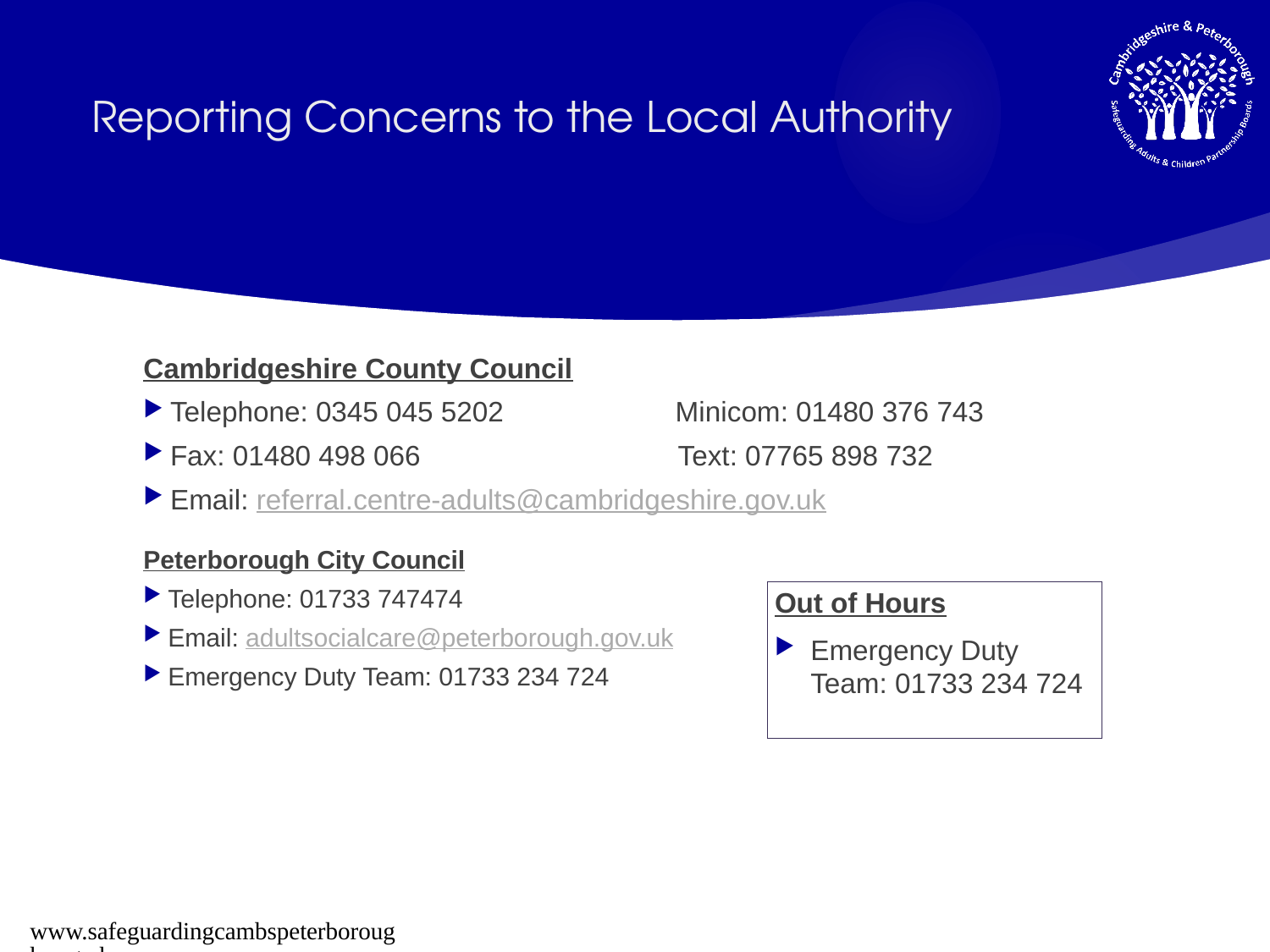

# Reporting Concerns to the Local Authority
Cambridgeshire County Council
Telephone: 0345 045 5202                      Minicom: 01480 376 743
Fax: 01480 498 066                                 Text: 07765 898 732
Email: referral.centre-adults@cambridgeshire.gov.uk
Peterborough City Council
Telephone: 01733 747474
Email: adultsocialcare@peterborough.gov.uk
Emergency Duty Team: 01733 234 724

Out of Hours
Emergency Duty Team: 01733 234 724

www.safeguardingcambspeterborough.org.uk